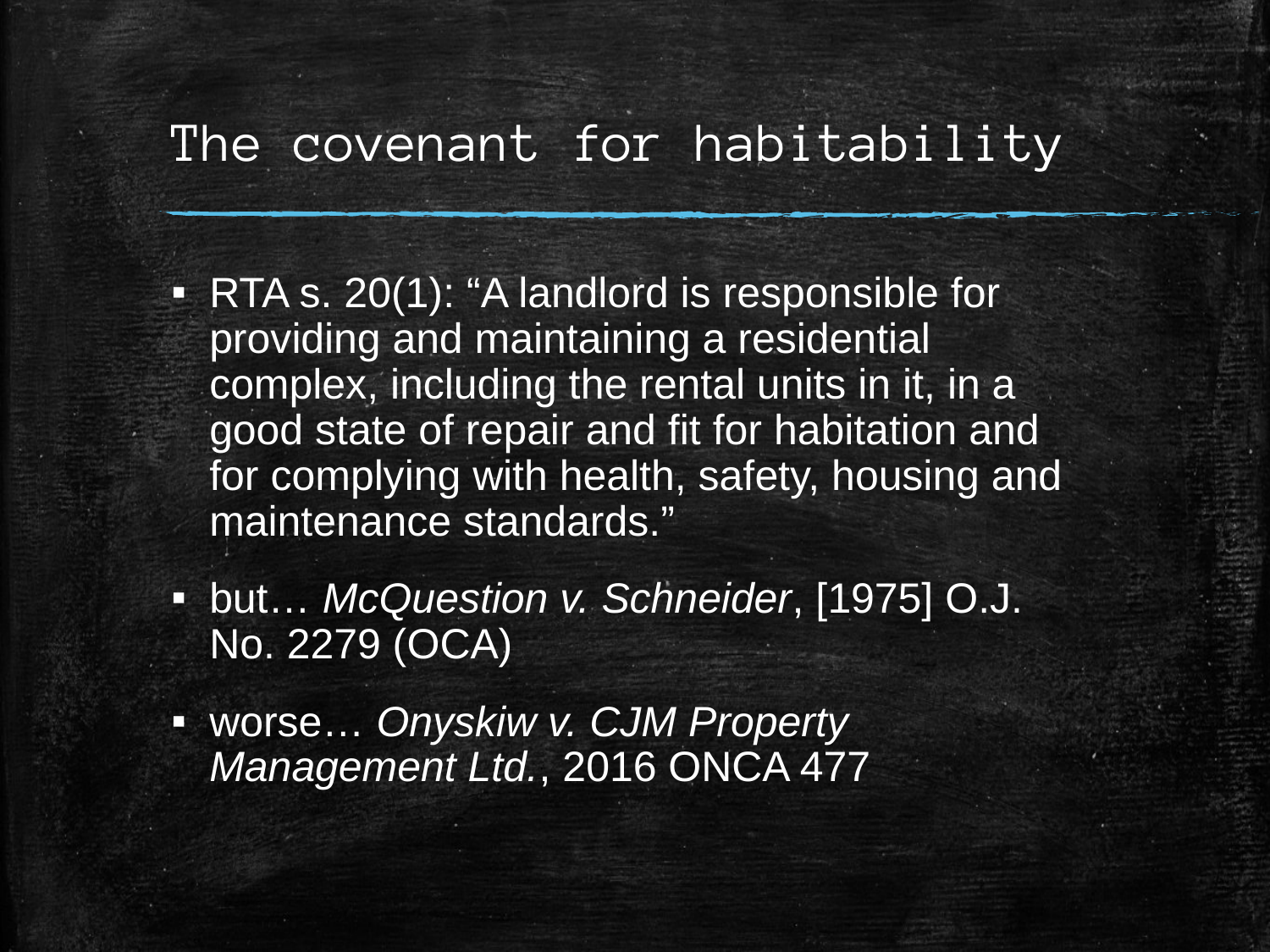

# The covenant for habitability
RTA s. 20(1): “A landlord is responsible for providing and maintaining a residential complex, including the rental units in it, in a good state of repair and fit for habitation and for complying with health, safety, housing and maintenance standards.”
but… McQuestion v. Schneider, [1975] O.J. No. 2279 (OCA)
worse… Onyskiw v. CJM Property Management Ltd., 2016 ONCA 477